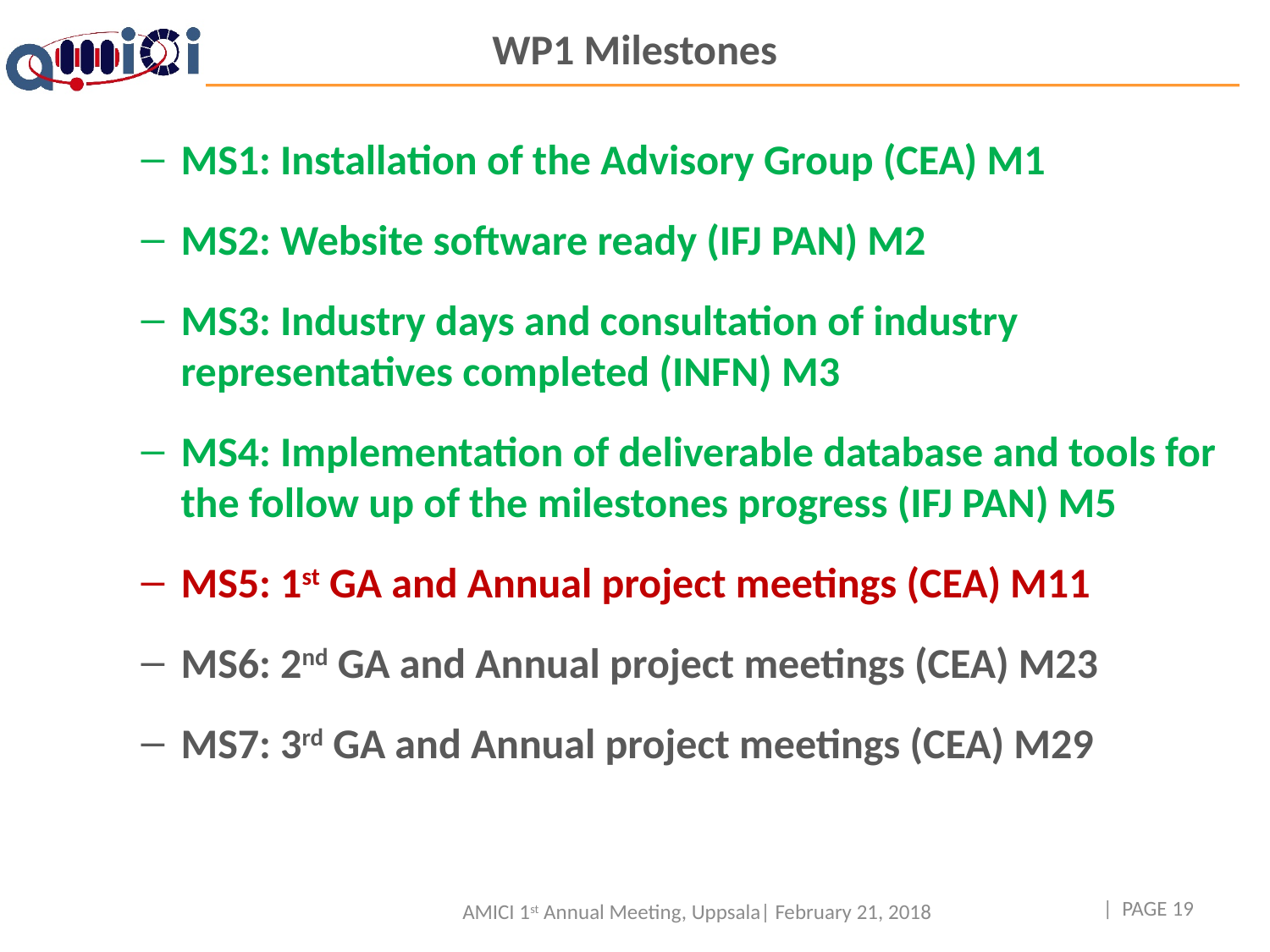

# WP1 Milestones
MS1: Installation of the Advisory Group (CEA) M1
MS2: Website software ready (IFJ PAN) M2
MS3: Industry days and consultation of industry representatives completed (INFN) M3
MS4: Implementation of deliverable database and tools for the follow up of the milestones progress (IFJ PAN) M5
MS5: 1st GA and Annual project meetings (CEA) M11
MS6: 2nd GA and Annual project meetings (CEA) M23
MS7: 3rd GA and Annual project meetings (CEA) M29
|  PAGE 19
AMICI 1st Annual Meeting, Uppsala| February 21, 2018